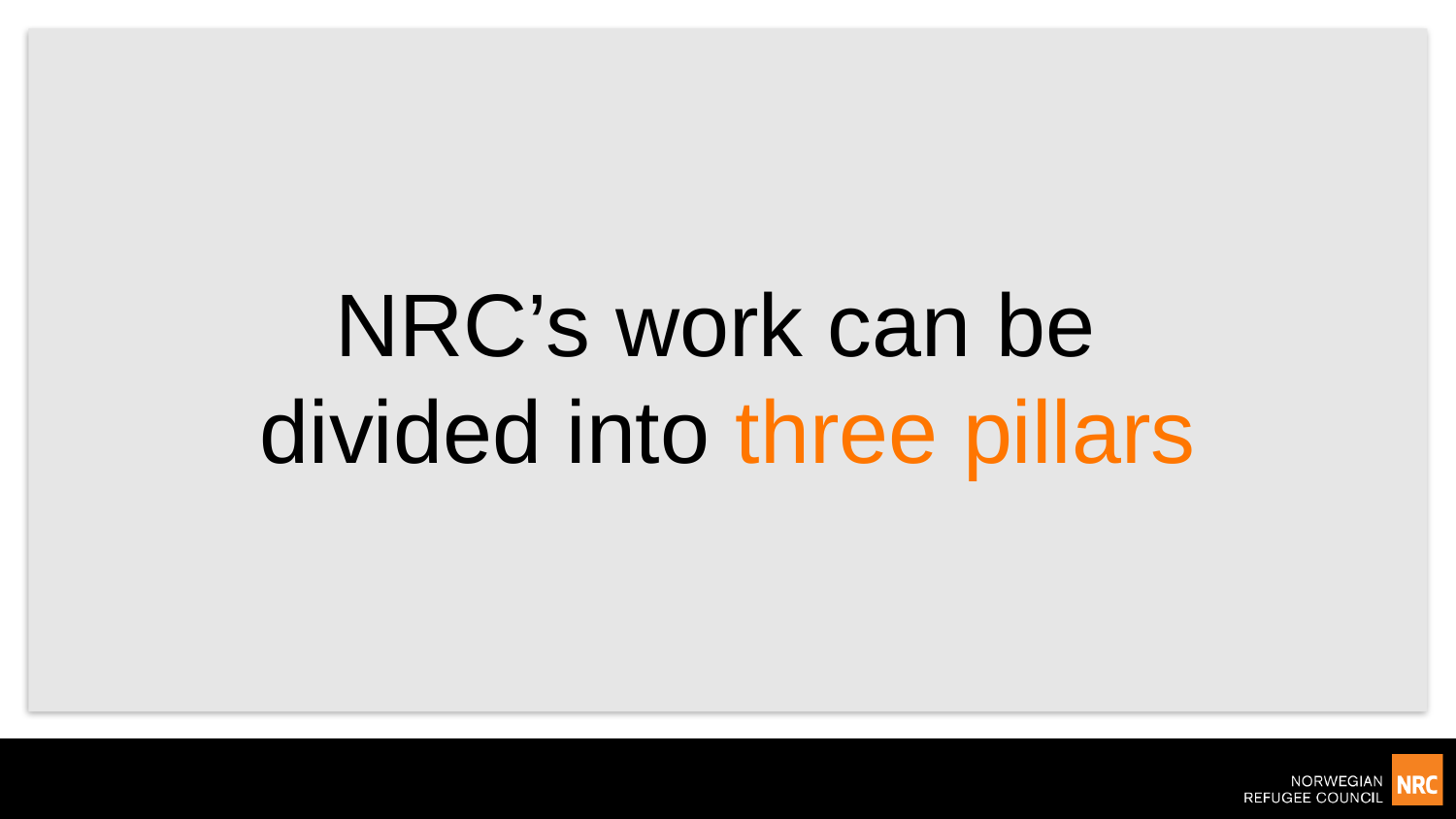

# NRC’s work can be divided into three pillars